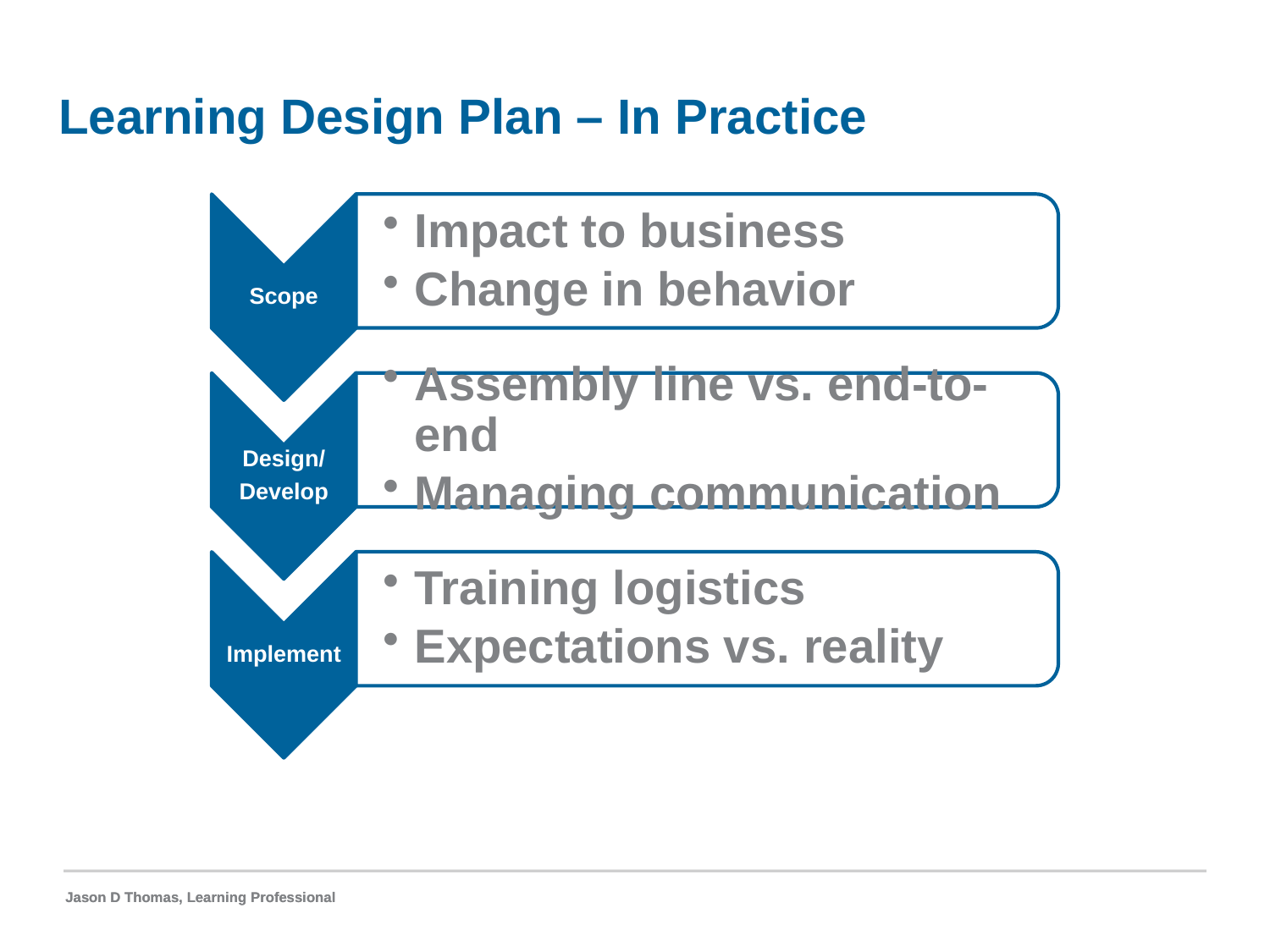

# Learning Design Plan – In Practice
Scope
Impact to business
Change in behavior
Design/
Develop
Assembly line vs. end-to-end
Managing communication
Implement
Training logistics
Expectations vs. reality